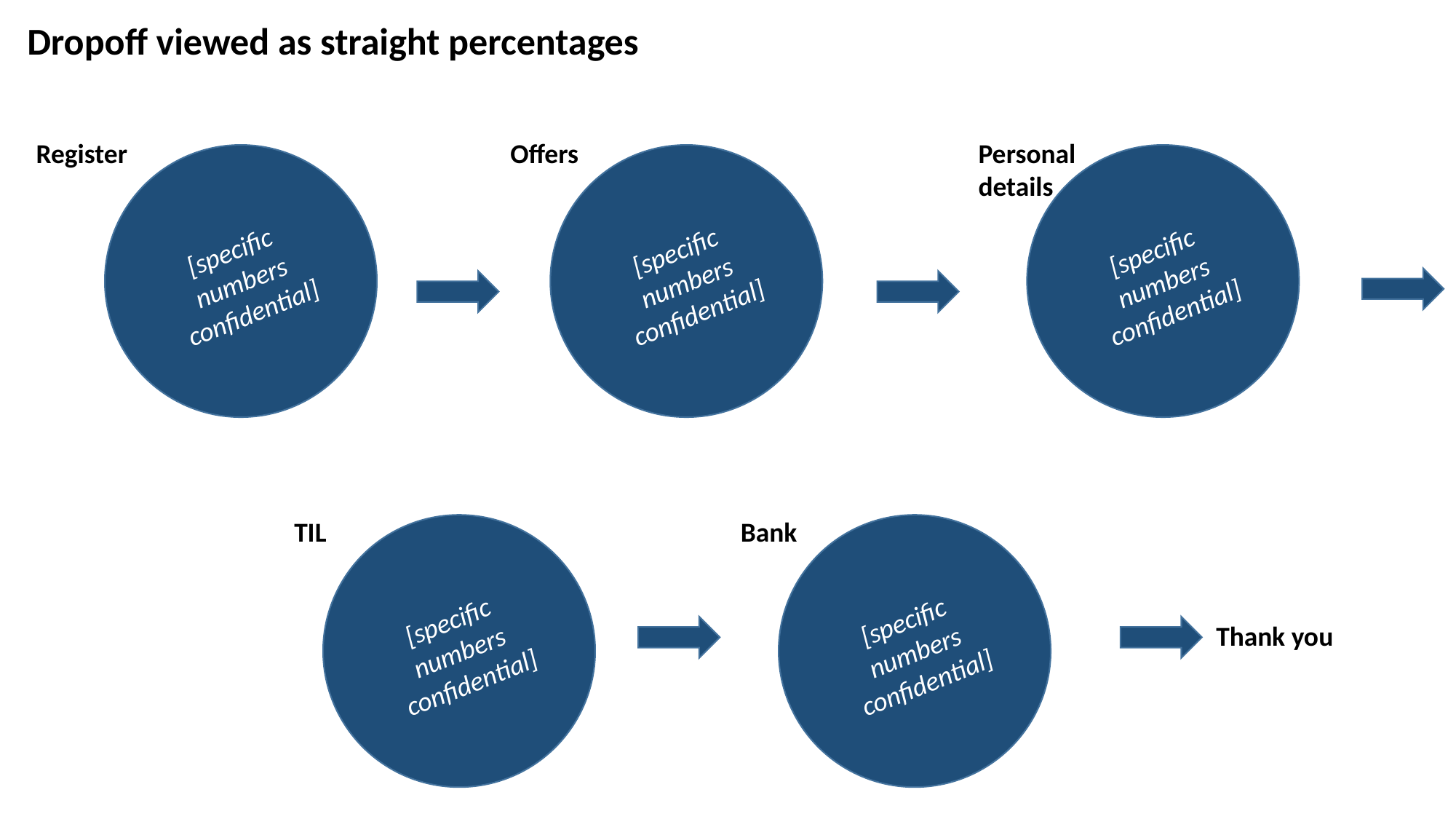

Dropoff viewed as straight percentages
Register
Offers
Personal
details
Error
8%
[specific numbers confidential]
[specific numbers confidential]
[specific numbers confidential]
Reject
22%
Proceed
34%
Proceed
39%
Proceed
63%
Depart
61%
Depart
29%
Error 5%

Depart
39%
TIL
Bank
[specific numbers confidential]
[specific numbers confidential]
Depart
31%
Proceed
68%
Depart
45%
Proceed
54%
Thank you